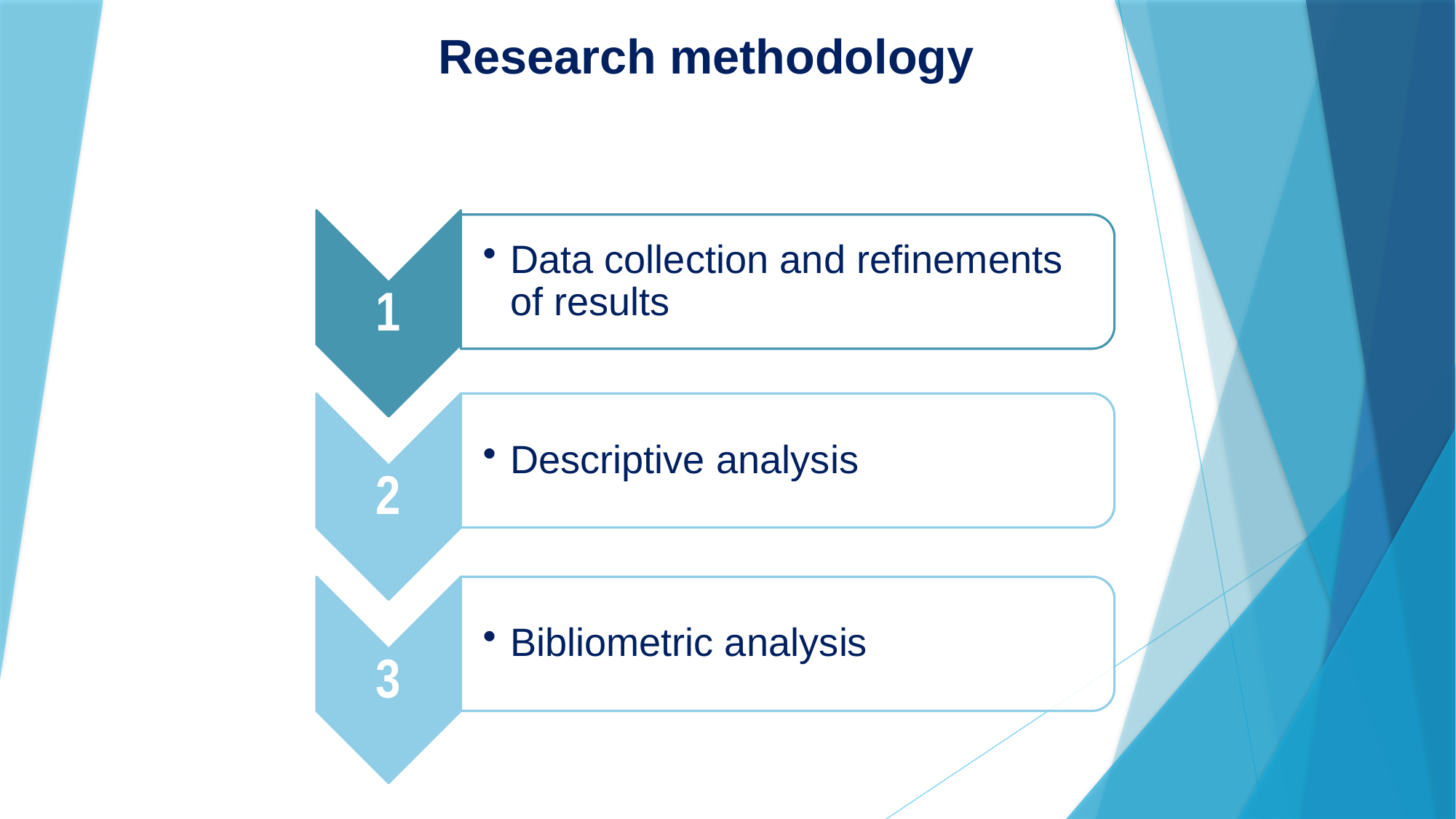

Research methodology

1
Data collection and refinements of results
2
Descriptive analysis
3
Bibliometric analysis